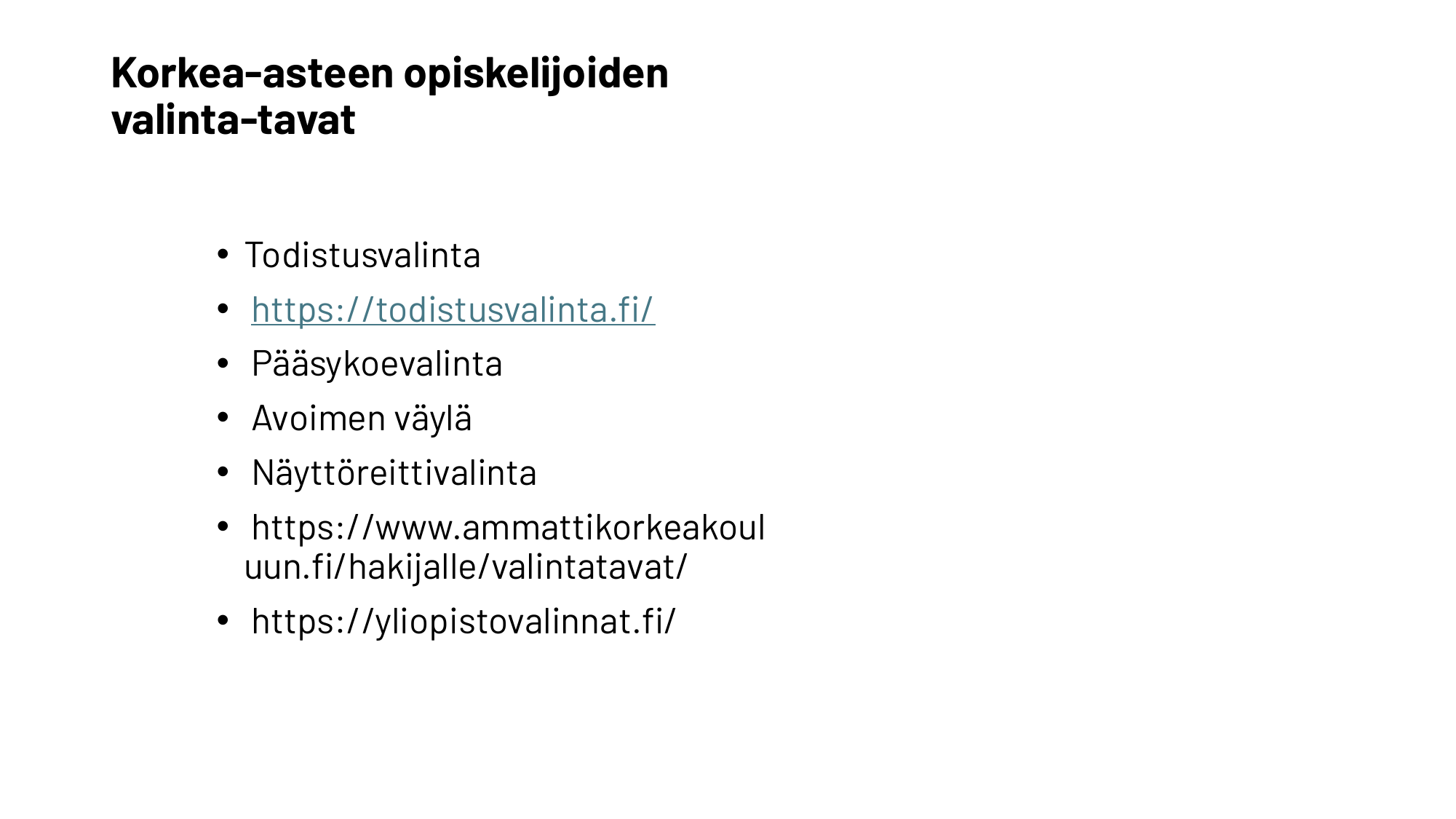

# Korkea-asteen opiskelijoiden valinta-tavat

Todistusvalinta
 https://todistusvalinta.fi/
 Pääsykoevalinta
 Avoimen väylä
 Näyttöreittivalinta
 https://www.ammattikorkeakoul uun.fi/hakijalle/valintatavat/
 https://yliopistovalinnat.fi/